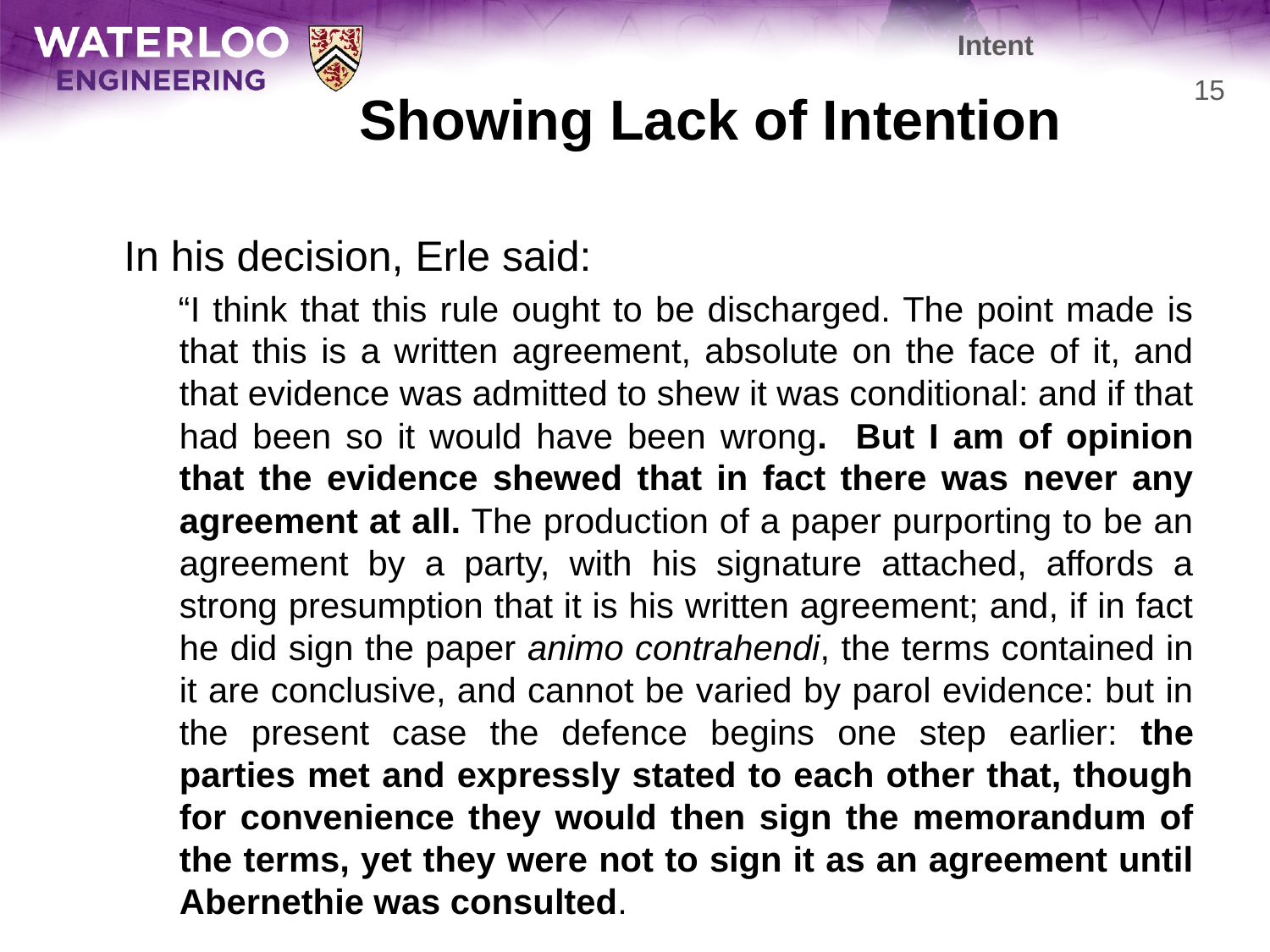

Intent
# Showing Lack of Intention
15
	In his decision, Erle said:
   “I think that this rule ought to be discharged. The point made is that this is a written agreement, absolute on the face of it, and that evidence was admitted to shew it was conditional: and if that had been so it would have been wrong.  But I am of opinion that the evidence shewed that in fact there was never any agreement at all. The production of a paper purporting to be an agreement by a party, with his signature attached, affords a strong presumption that it is his written agreement; and, if in fact he did sign the paper animo contrahendi, the terms contained in it are conclusive, and cannot be varied by parol evidence: but in the present case the defence begins one step earlier: the parties met and expressly stated to each other that, though for convenience they would then sign the memorandum of the terms, yet they were not to sign it as an agreement until Abernethie was consulted.